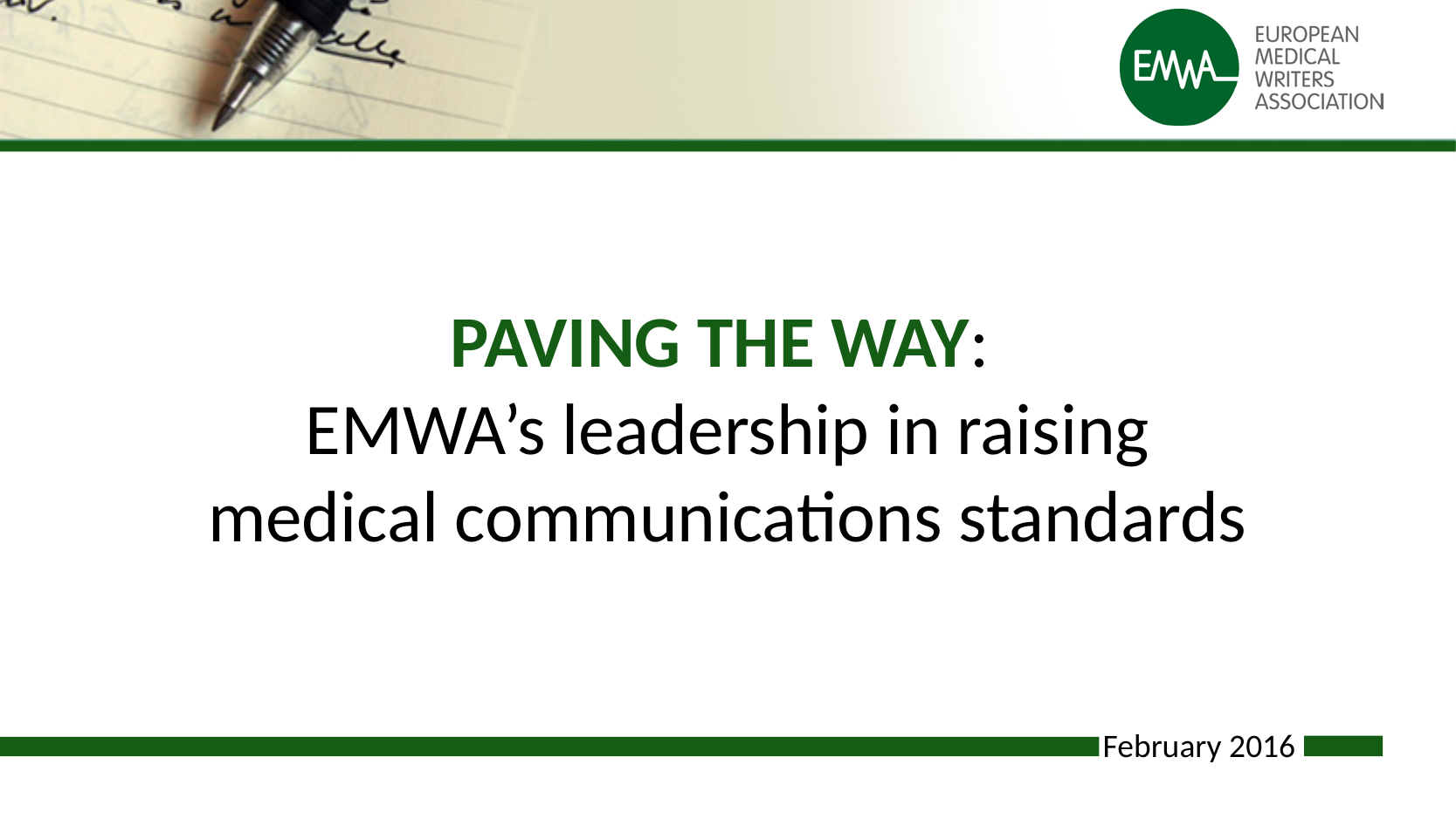

# PAVING THE WAY: EMWA’s leadership in raising medical communications standards
February 2016